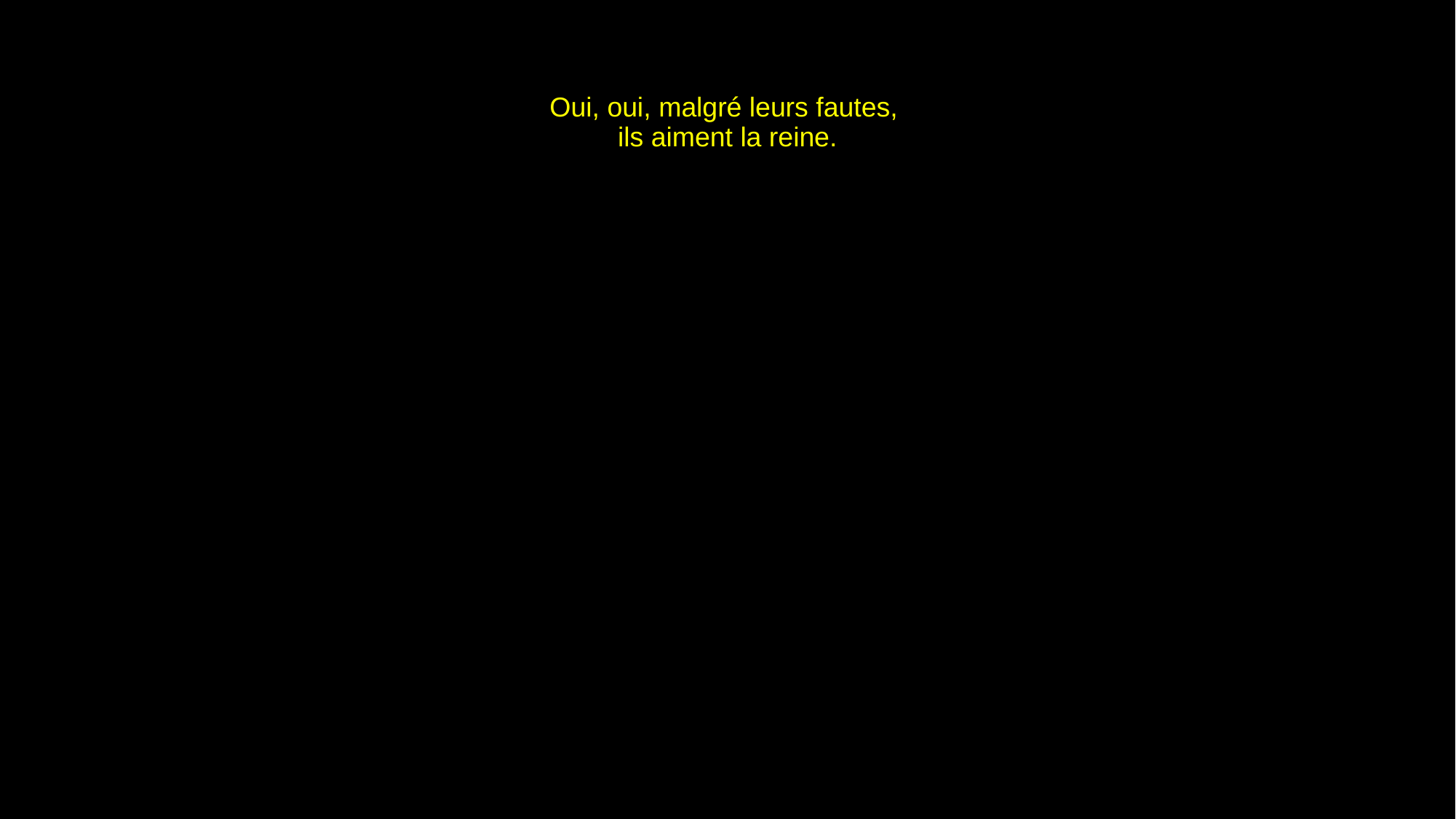

# Oui, oui, malgré leurs fautes, ils aiment la reine.